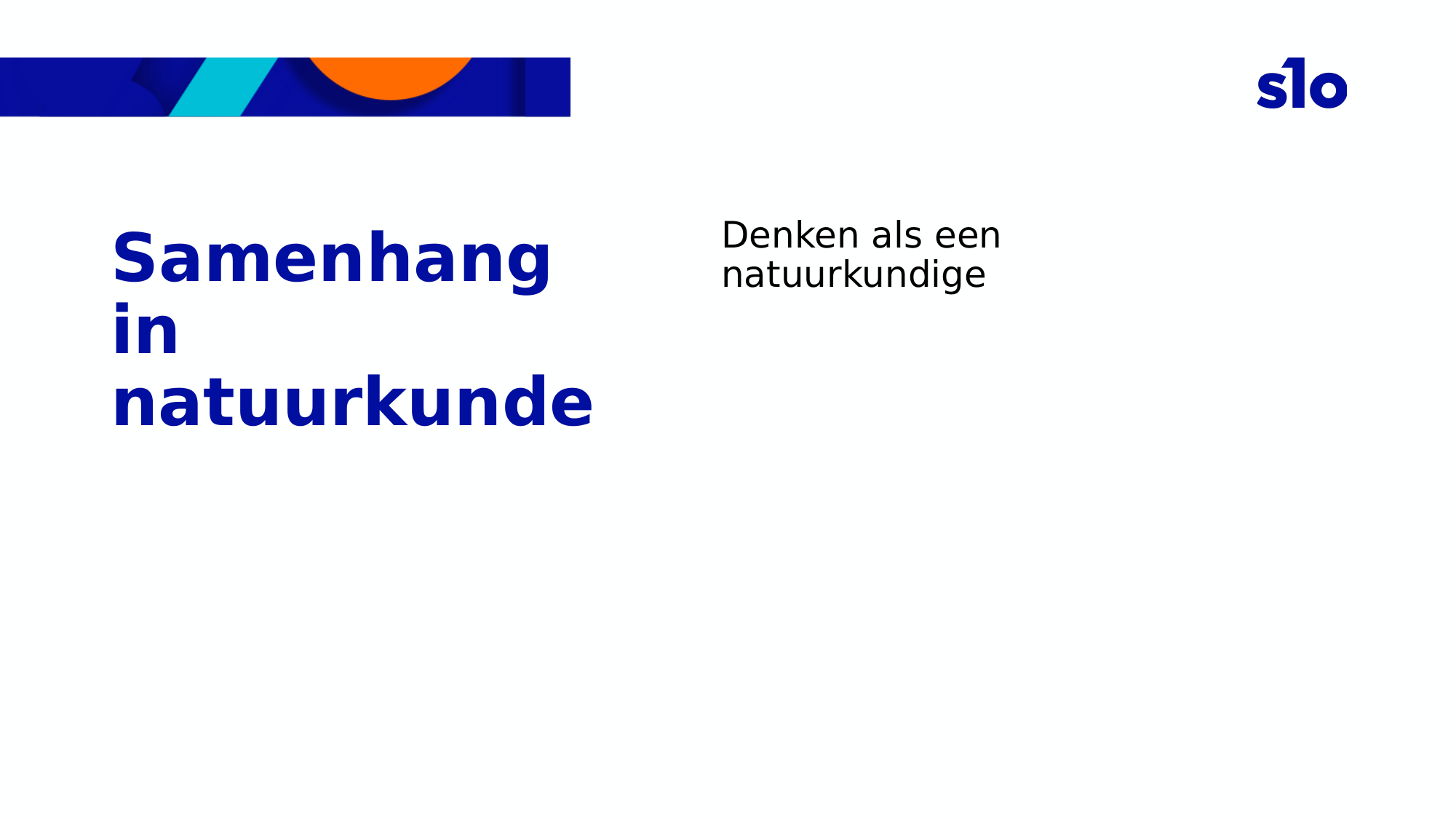

Denken als een natuurkundige

# Samenhang in natuurkunde